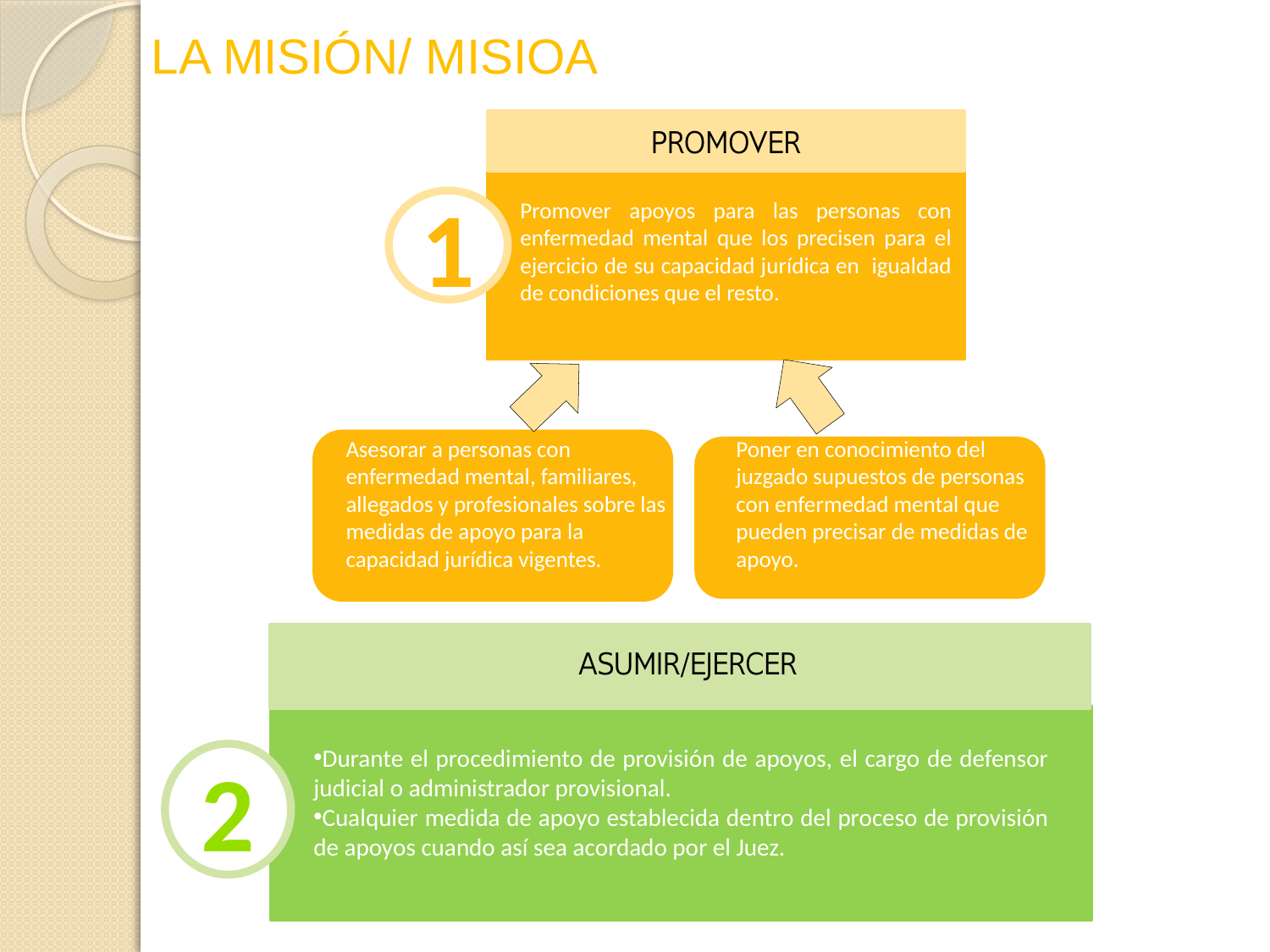

# LA MISIÓN/ MISIOA
PROMOVER

Promover apoyos para las personas con enfermedad mental que los precisen para el ejercicio de su capacidad jurídica en  igualdad de condiciones que el resto.

1

Asesorar a personas con enfermedad mental, familiares, allegados y profesionales sobre las medidas de apoyo para la capacidad jurídica vigentes.

Poner en conocimiento del juzgado supuestos de personas con enfermedad mental que pueden precisar de medidas de apoyo.

ASUMIR/EJERCER

Durante el procedimiento de provisión de apoyos, el cargo de defensor judicial o administrador provisional.
Cualquier medida de apoyo establecida dentro del proceso de provisión de apoyos cuando así sea acordado por el Juez.
2